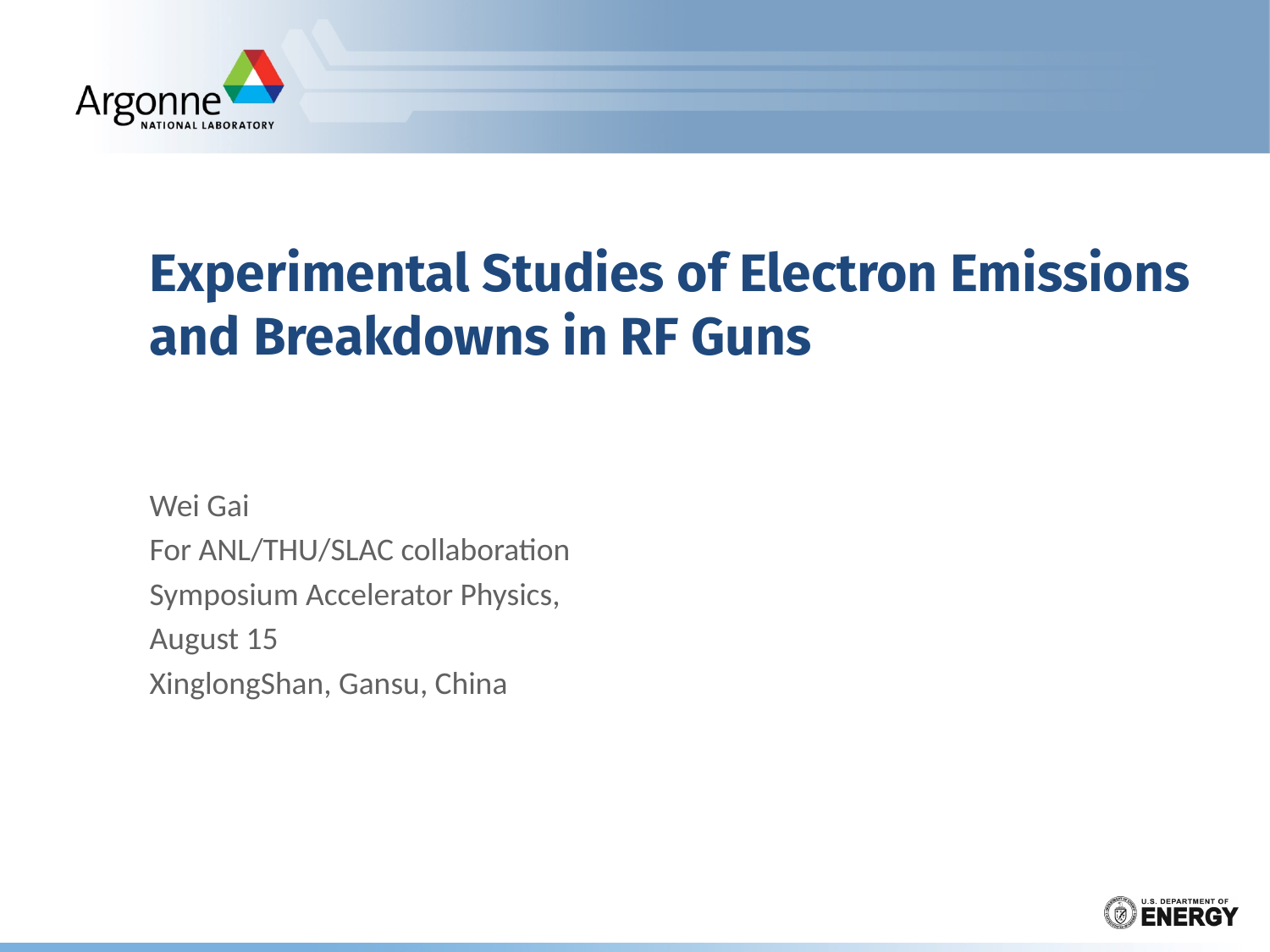

# Experimental Studies of Electron Emissions and Breakdowns in RF Guns

Wei Gai
For ANL/THU/SLAC collaboration
Symposium Accelerator Physics,
August 15
XinglongShan, Gansu, China